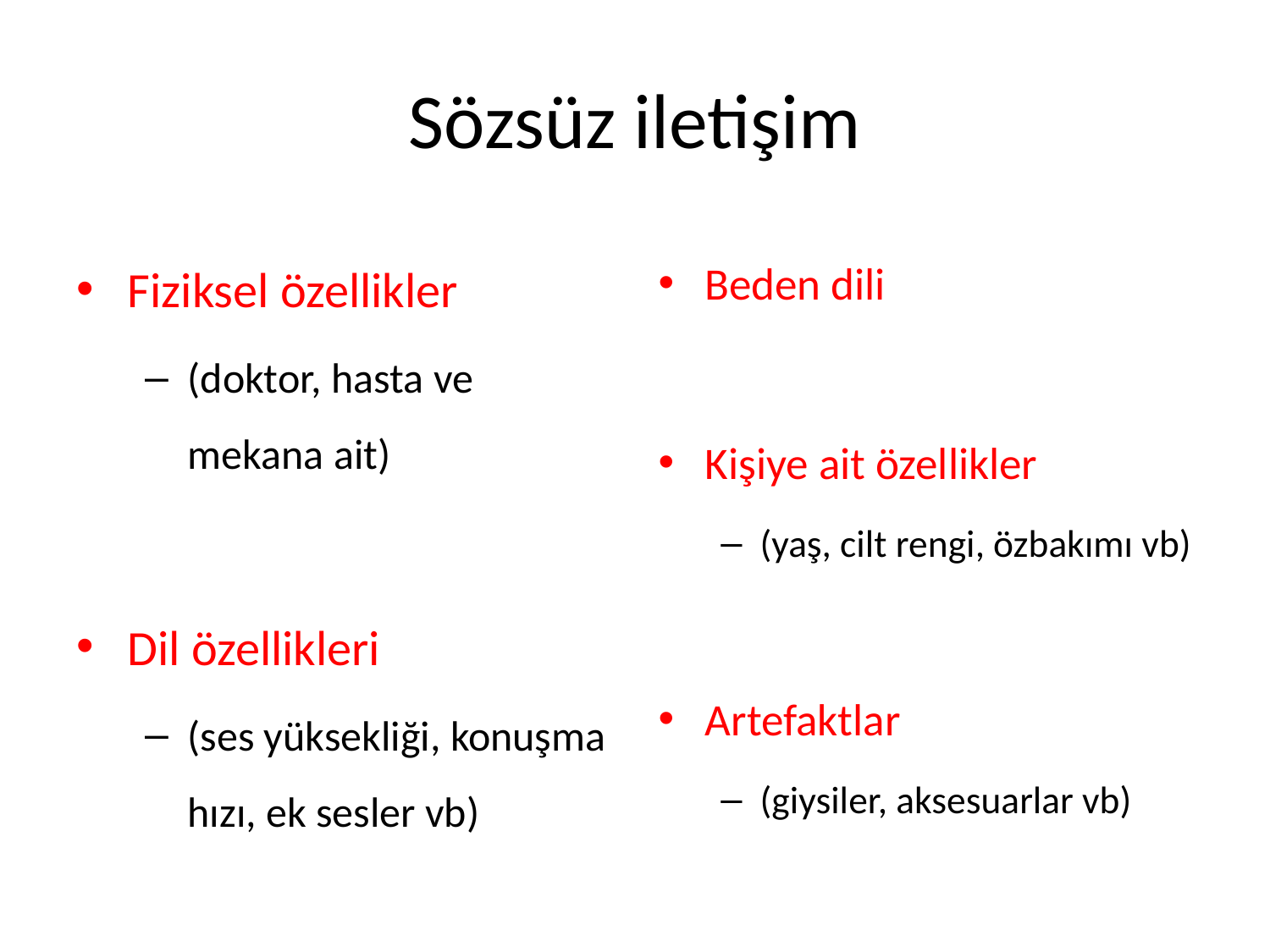

# Sözsüz iletişim
Fiziksel özellikler
(doktor, hasta ve mekana ait)

Dil özellikleri
(ses yüksekliği, konuşma hızı, ek sesler vb)

Beden dili

Kişiye ait özellikler
(yaş, cilt rengi, özbakımı vb)

Artefaktlar
(giysiler, aksesuarlar vb)